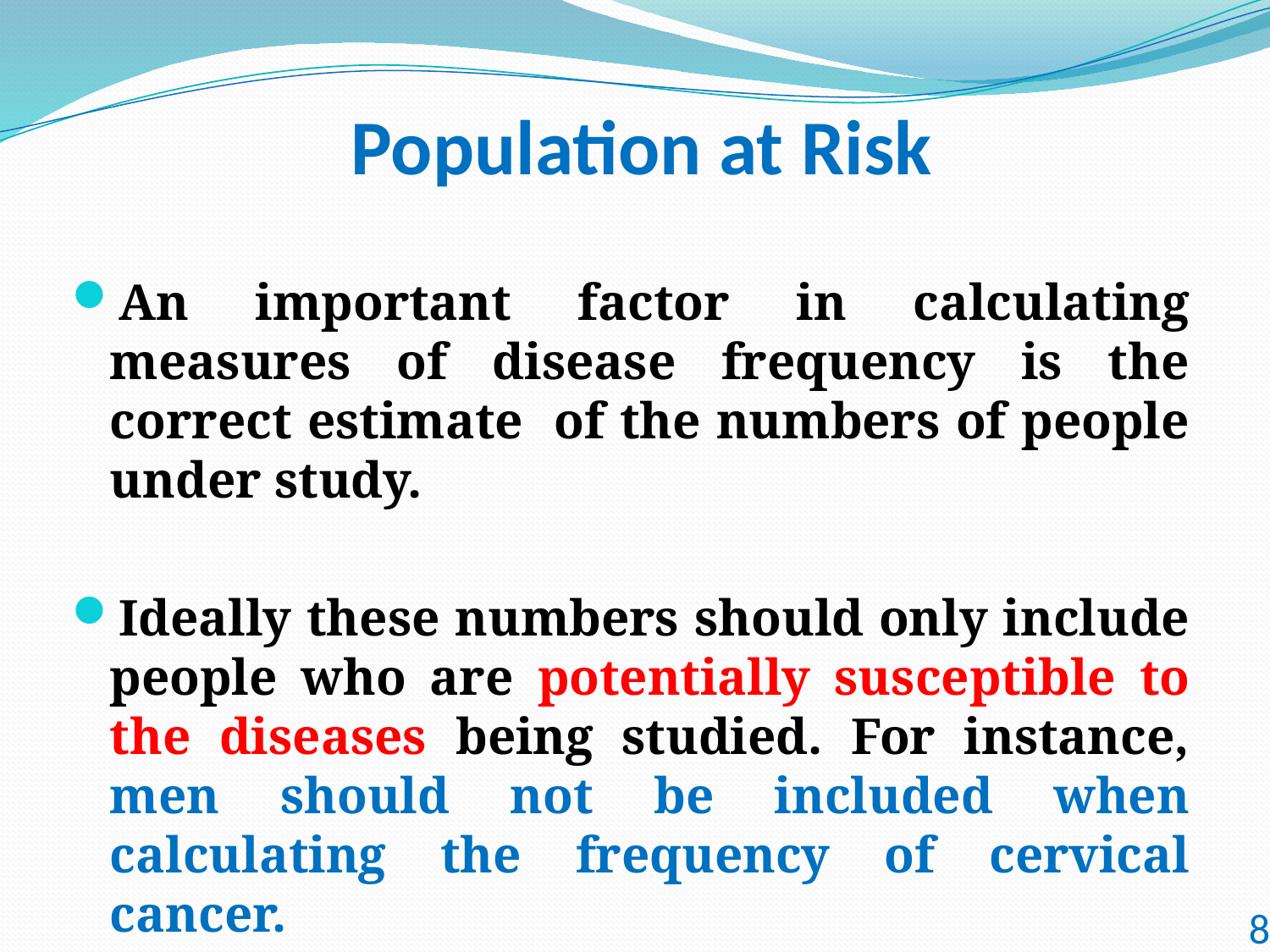

# Population at Risk
An important factor in calculating measures of disease frequency is the correct estimate  of the numbers of people under study.

Ideally these numbers should only include people who are potentially susceptible to the diseases being studied. For instance, men should not be included when calculating the frequency of cervical cancer.
8